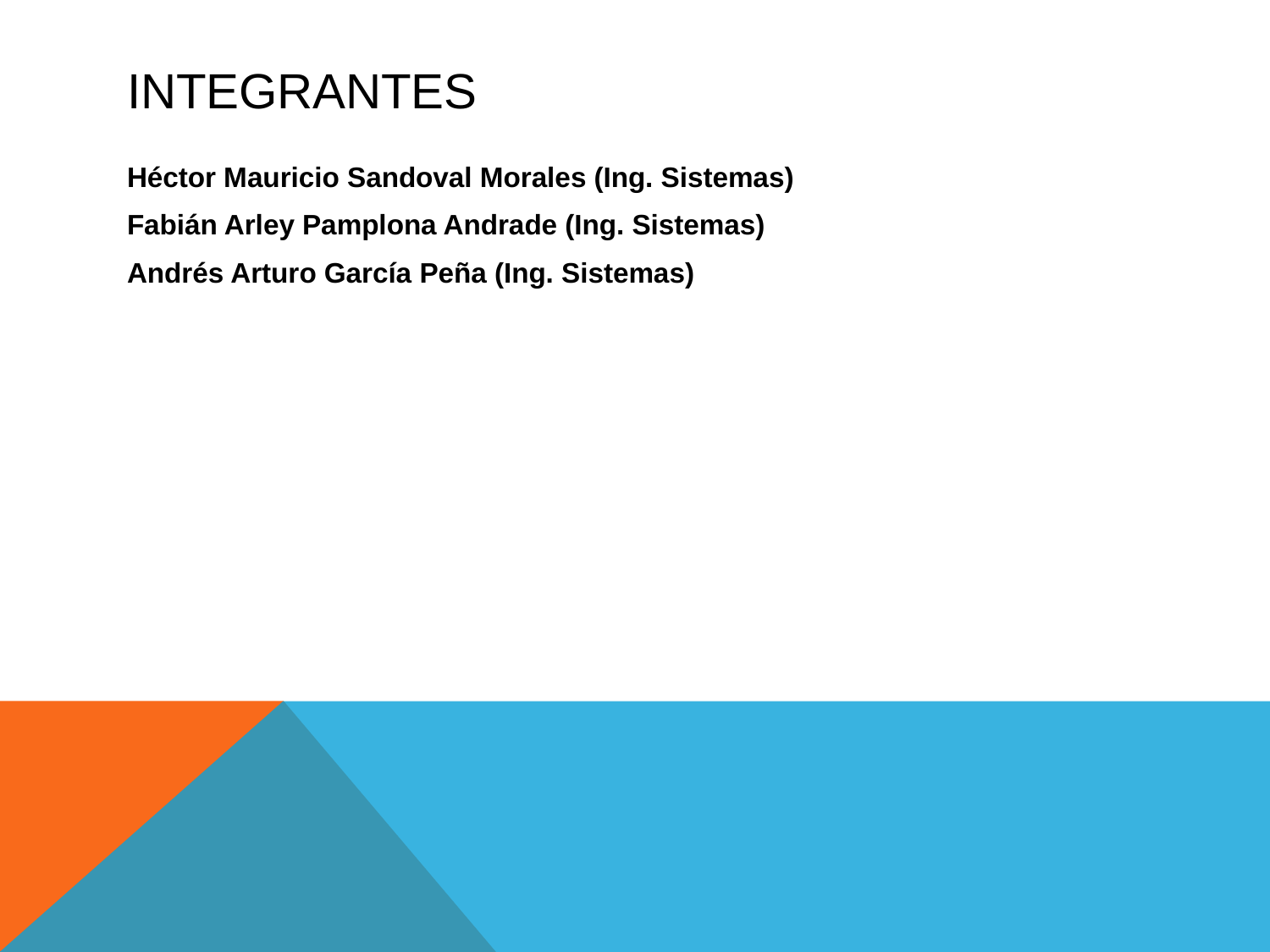

# Integrantes
Héctor Mauricio Sandoval Morales (Ing. Sistemas)
Fabián Arley Pamplona Andrade (Ing. Sistemas)
Andrés Arturo García Peña (Ing. Sistemas)